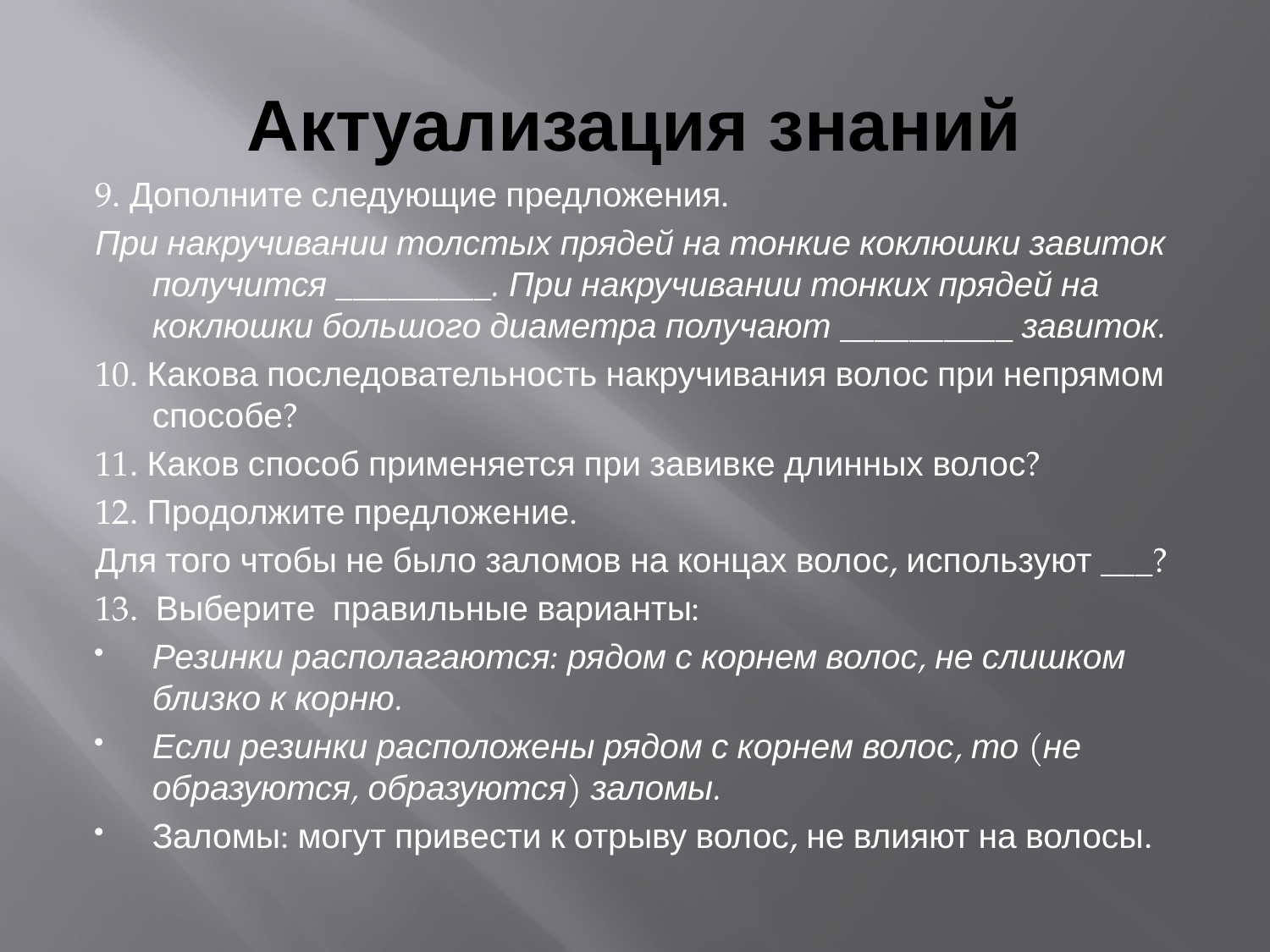

# Актуализация знаний
9. Дополните следующие предложения.
При накручивании толстых прядей на тонкие коклюшки завиток получится _________. При накручивании тонких прядей на коклюшки большого диаметра получают __________ завиток.
10. Какова последовательность накручивания волос при непрямом способе?
11. Каков способ применяется при завивке длинных волос?
12. Продолжите предложение.
Для того чтобы не было заломов на концах волос, используют ___?
13.  Выберите  правильные варианты:
Резинки располагаются: рядом с корнем волос, не слишком близко к корню.
Если резинки расположены рядом с корнем волос, то (не образуются, образуются) заломы.
Заломы: могут привести к отрыву волос, не влияют на волосы.